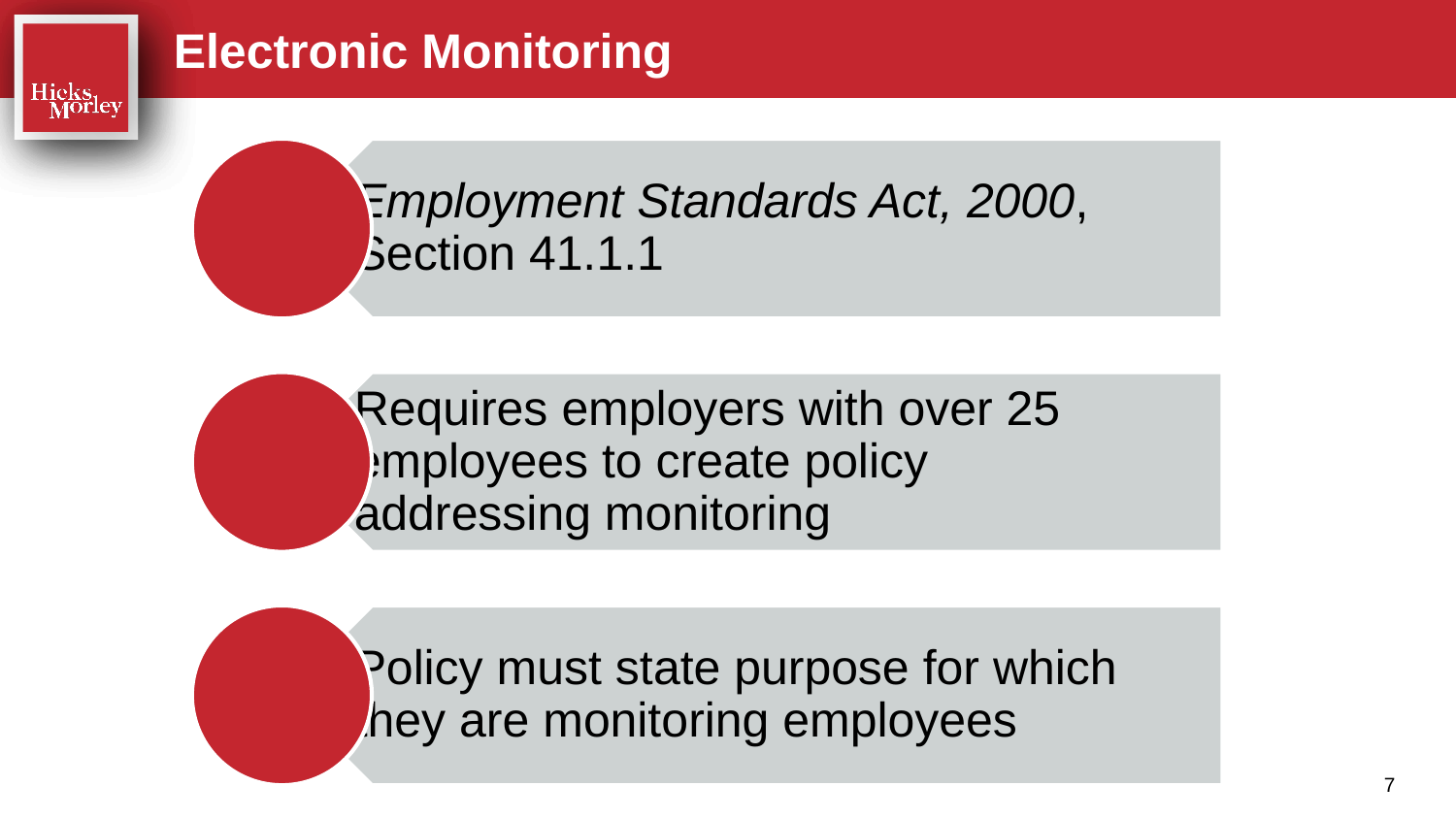

Electronic Monitoring
Employment Standards Act, 2000, Section 41.1.1

Requires employers with over 25 employees to create policy addressing monitoring

Policy must state purpose for which they are monitoring employees

7